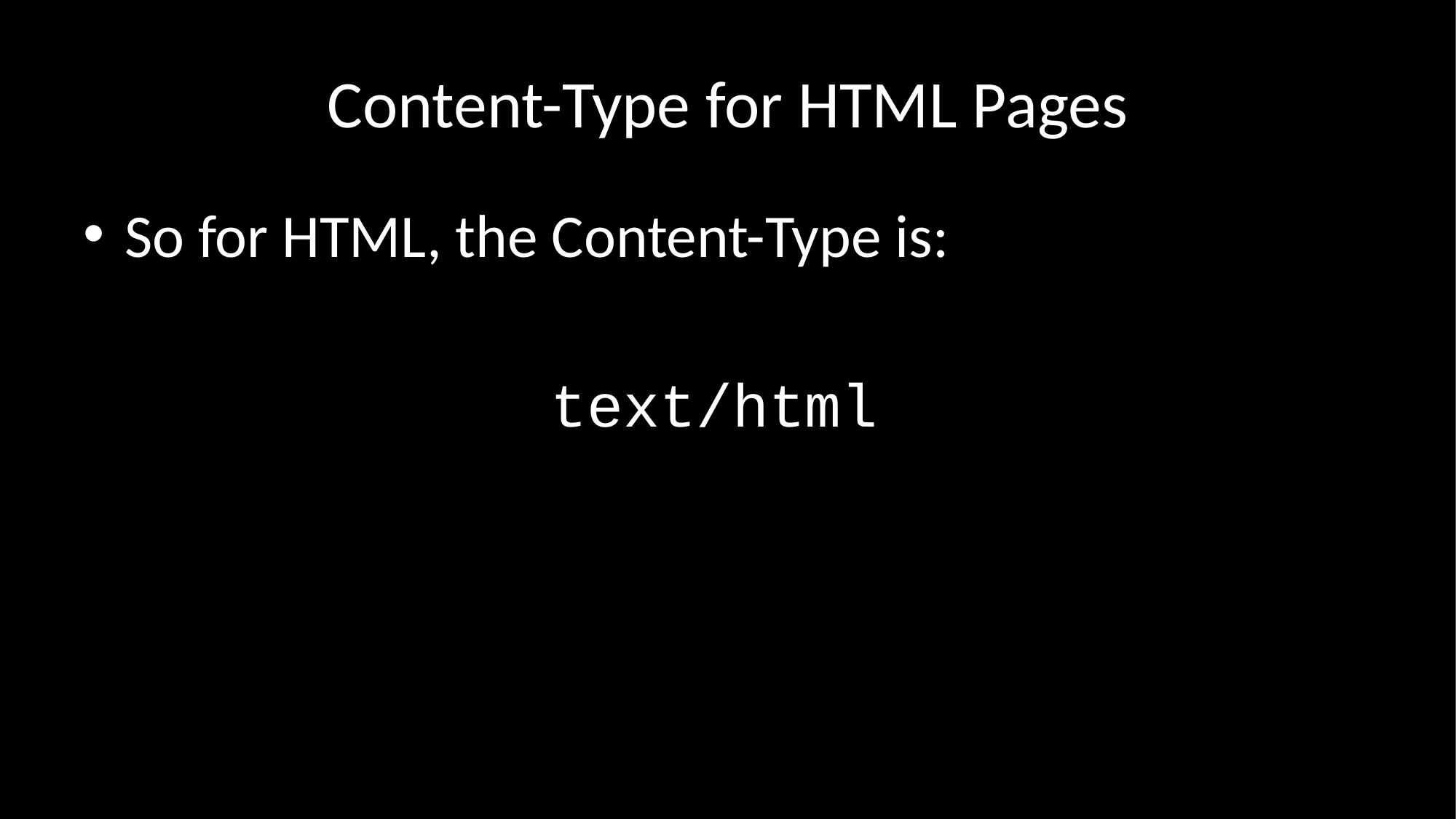

# Content-Type for HTML Pages
So for HTML, the Content-Type is:

text/html